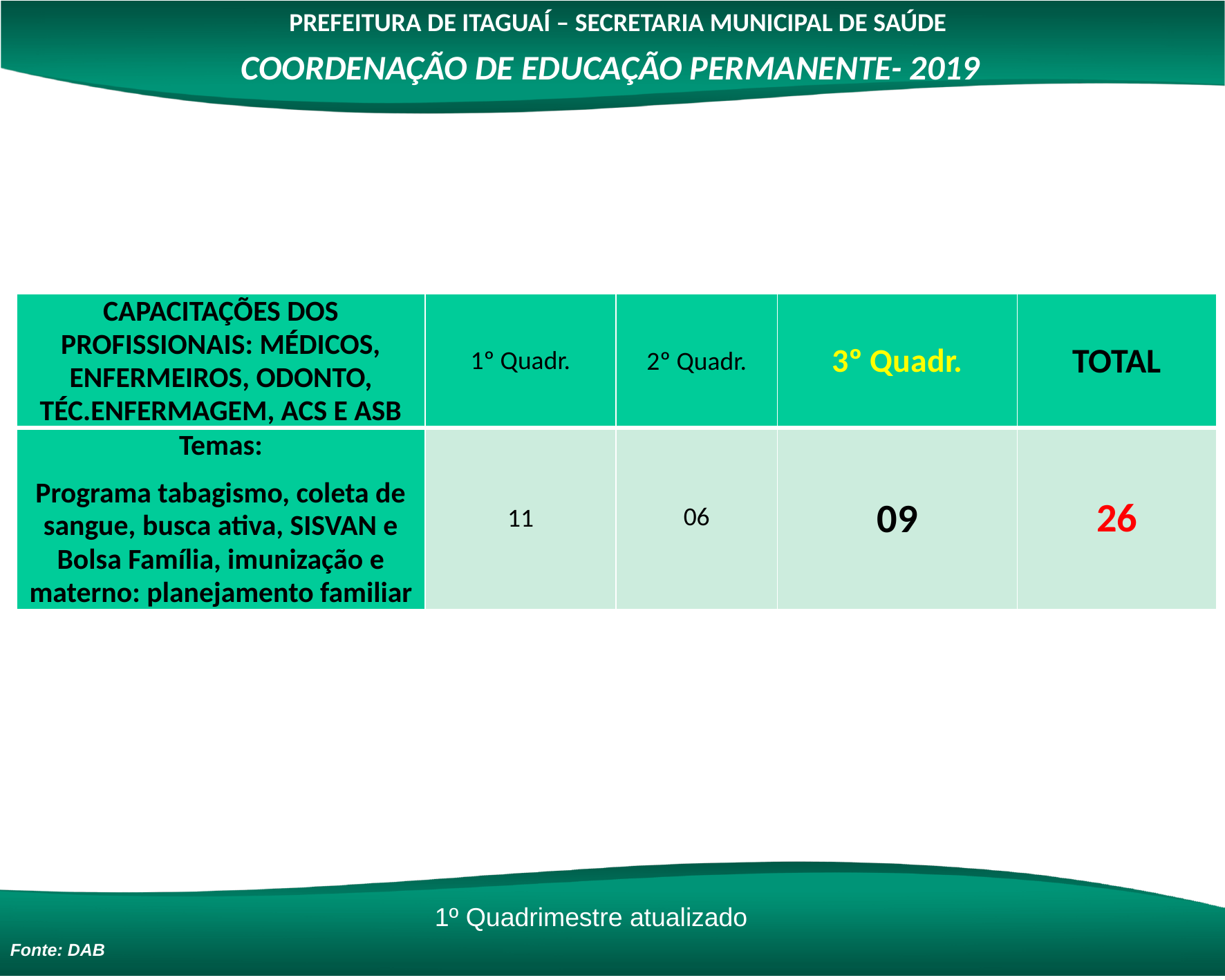

PREFEITURA DE ITAGUAÍ – SECRETARIA MUNICIPAL DE SAÚDE
 COORDENAÇÃO DE EDUCAÇÃO PERMANENTE- 2019
| CAPACITAÇÕES DOS PROFISSIONAIS: MÉDICOS, ENFERMEIROS, ODONTO, TÉC.ENFERMAGEM, ACS E ASB | 1º Quadr. | 2º Quadr. | 3º Quadr. | TOTAL |
| --- | --- | --- | --- | --- |
| Temas: Programa tabagismo, coleta de sangue, busca ativa, SISVAN e Bolsa Família, imunização e materno: planejamento familiar | 11 | 06 | 09 | 26 |
1º Quadrimestre atualizado
Fonte: DAB